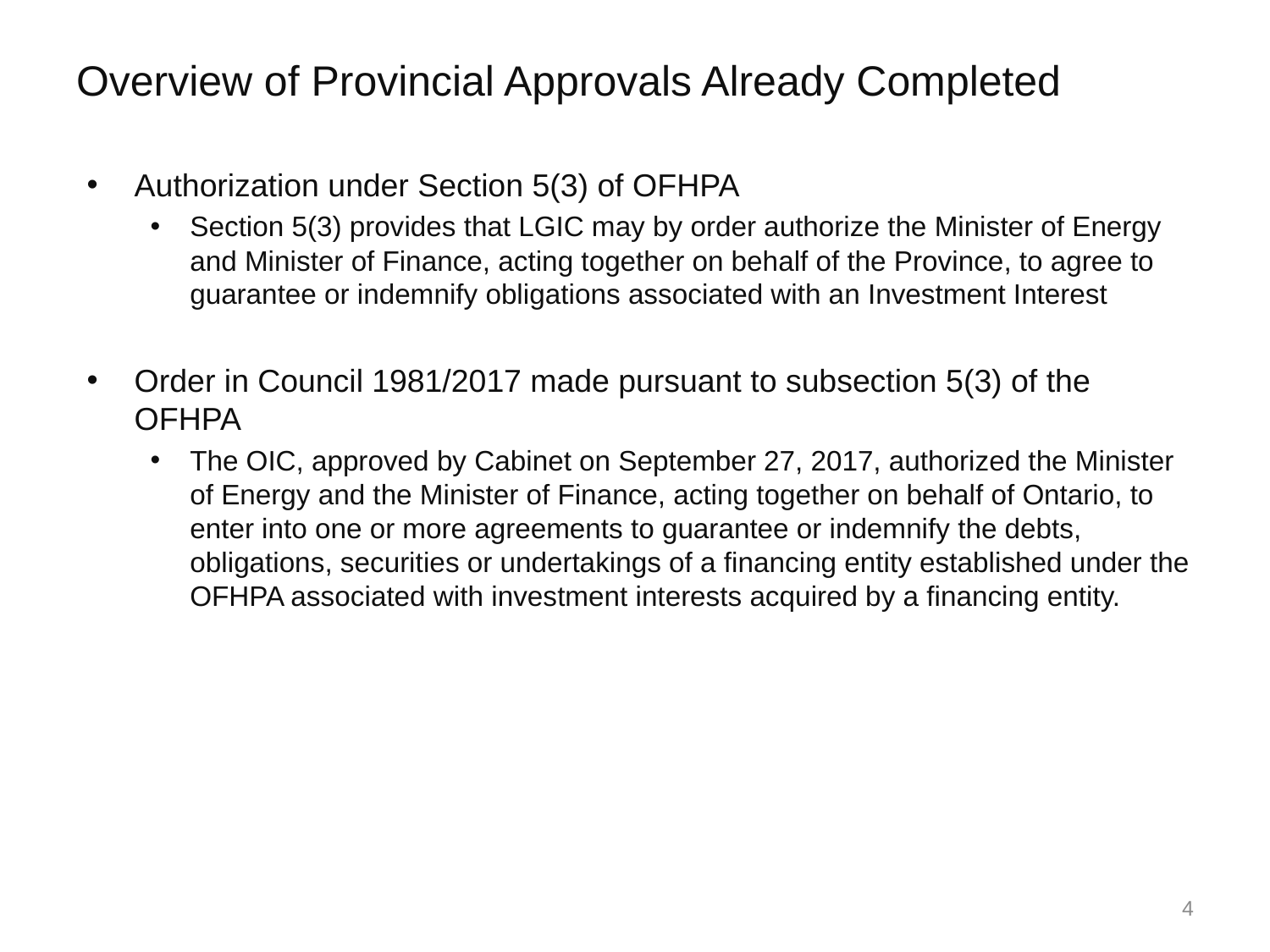

# Overview of Provincial Approvals Already Completed
Authorization under Section 5(3) of OFHPA
Section 5(3) provides that LGIC may by order authorize the Minister of Energy and Minister of Finance, acting together on behalf of the Province, to agree to guarantee or indemnify obligations associated with an Investment Interest

Order in Council 1981/2017 made pursuant to subsection 5(3) of the OFHPA
The OIC, approved by Cabinet on September 27, 2017, authorized the Minister of Energy and the Minister of Finance, acting together on behalf of Ontario, to enter into one or more agreements to guarantee or indemnify the debts, obligations, securities or undertakings of a financing entity established under the OFHPA associated with investment interests acquired by a financing entity.

4